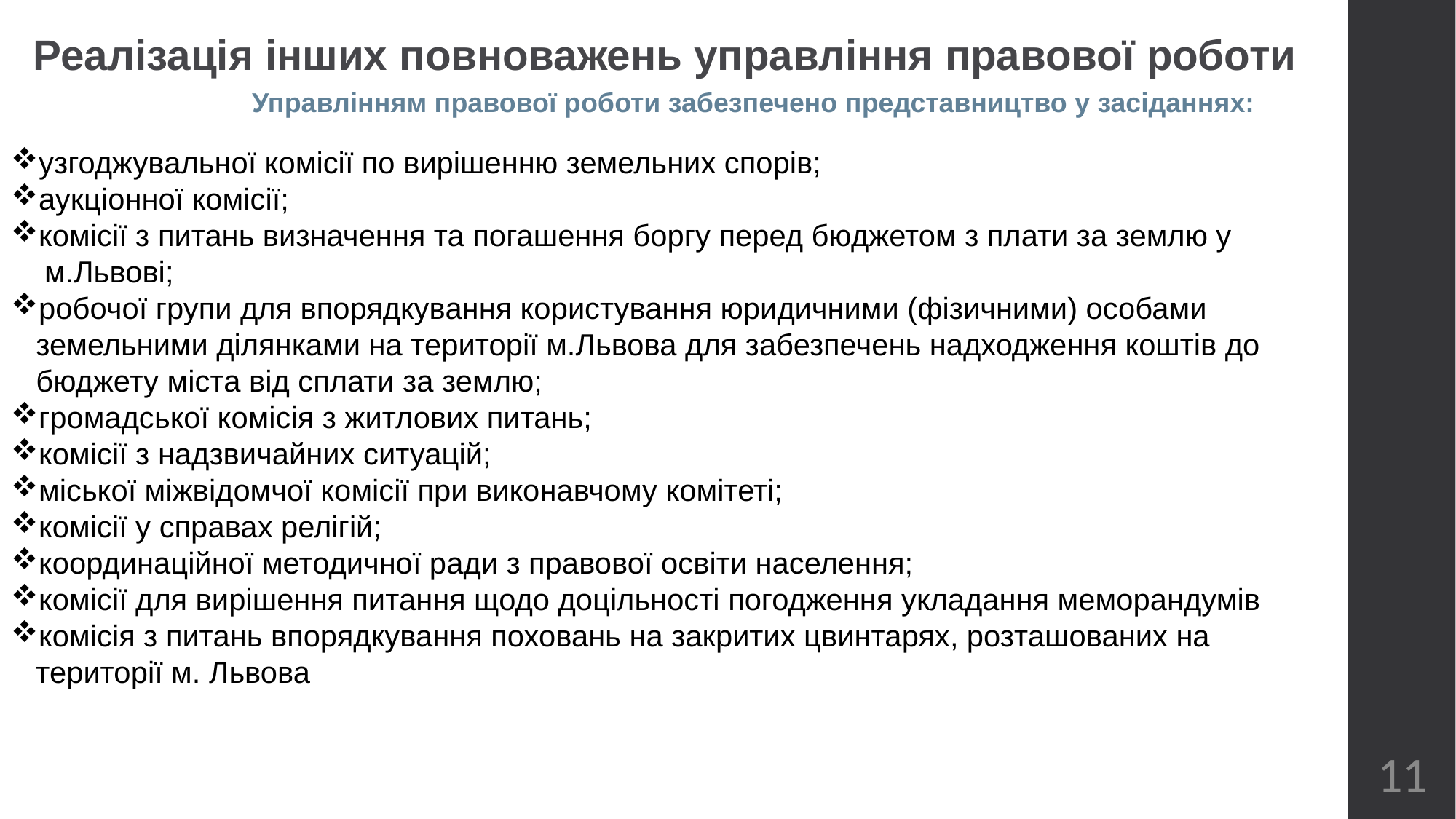

Реалізація інших повноважень управління правової роботи
Управлінням правової роботи забезпечено представництво у засіданнях:

узгоджувальної комісії по вирішенню земельних спорів;
аукціонної комісії;
комісії з питань визначення та погашення боргу перед бюджетом з плати за землю у
    м.Львові;
робочої групи для впорядкування користування юридичними (фізичними) особами
   земельними ділянками на території м.Львова для забезпечень надходження коштів до
   бюджету міста від сплати за землю;
громадської комісія з житлових питань;
комісії з надзвичайних ситуацій;
міської міжвідомчої комісії при виконавчому комітеті;
комісії у справах релігій;
координаційної методичної ради з правової освіти населення;
комісії для вирішення питання щодо доцільності погодження укладання меморандумів
комісія з питань впорядкування поховань на закритих цвинтарях, розташованих на
   території м. Львова

11